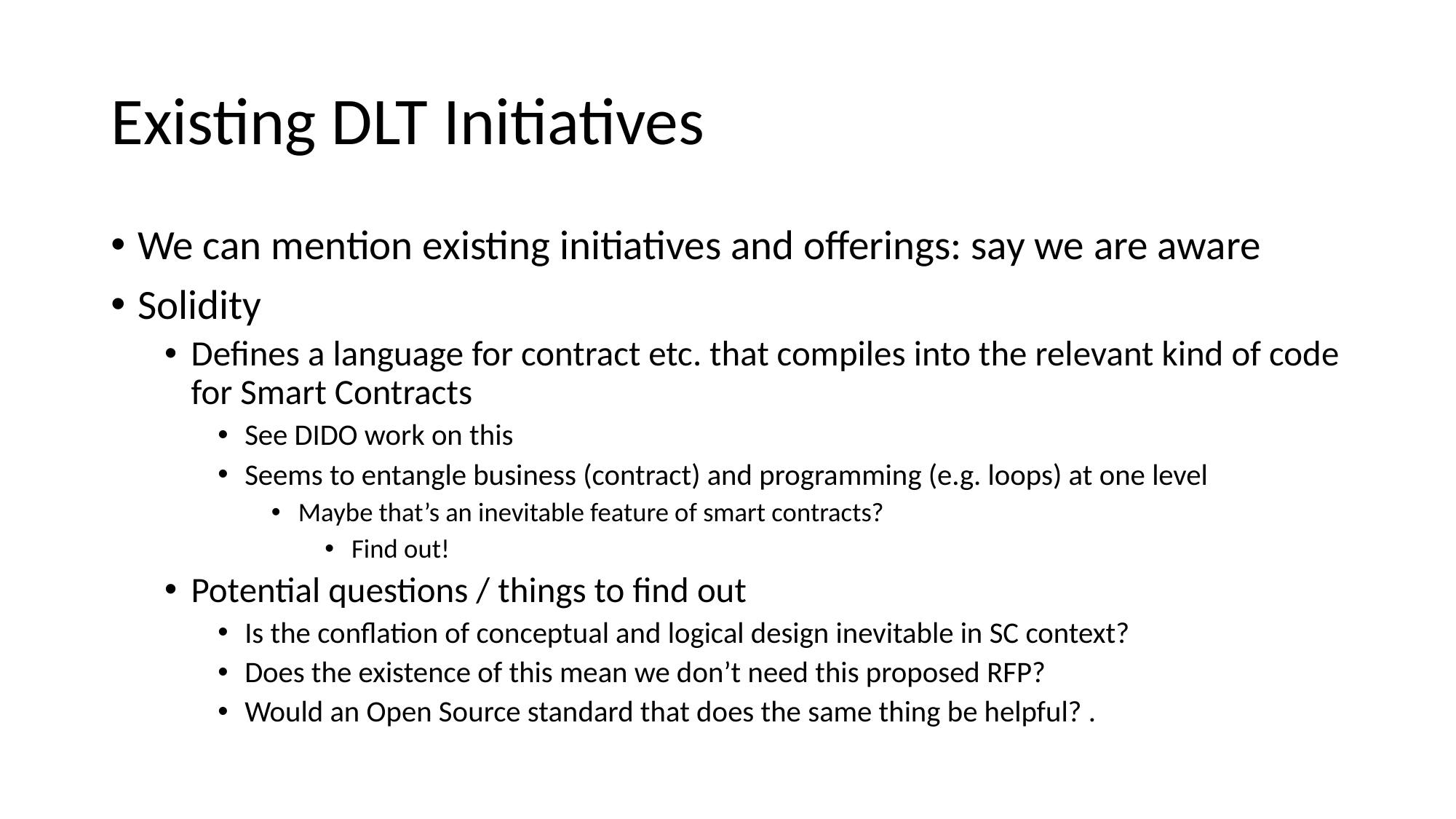

# Existing DLT Initiatives
We can mention existing initiatives and offerings: say we are aware
Solidity
Defines a language for contract etc. that compiles into the relevant kind of code for Smart Contracts
See DIDO work on this
Seems to entangle business (contract) and programming (e.g. loops) at one level
Maybe that’s an inevitable feature of smart contracts?
Find out!
Potential questions / things to find out
Is the conflation of conceptual and logical design inevitable in SC context?
Does the existence of this mean we don’t need this proposed RFP?
Would an Open Source standard that does the same thing be helpful? .